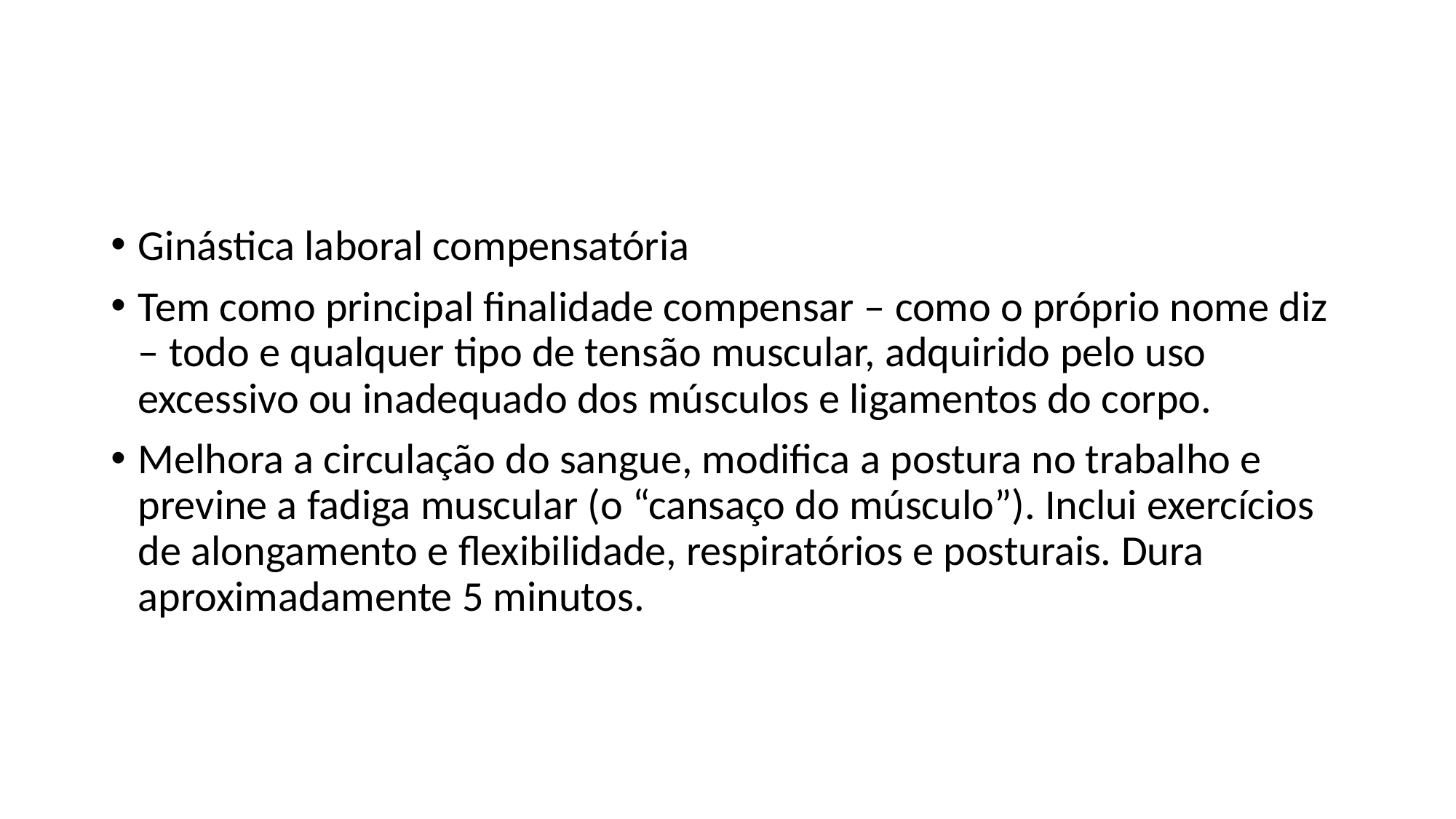

#
Ginástica laboral compensatória
Tem como principal finalidade compensar – como o próprio nome diz – todo e qualquer tipo de tensão muscular, adquirido pelo uso excessivo ou inadequado dos músculos e ligamentos do corpo.
Melhora a circulação do sangue, modifica a postura no trabalho e previne a fadiga muscular (o “cansaço do músculo”). Inclui exercícios de alongamento e flexibilidade, respiratórios e posturais. Dura aproximadamente 5 minutos.